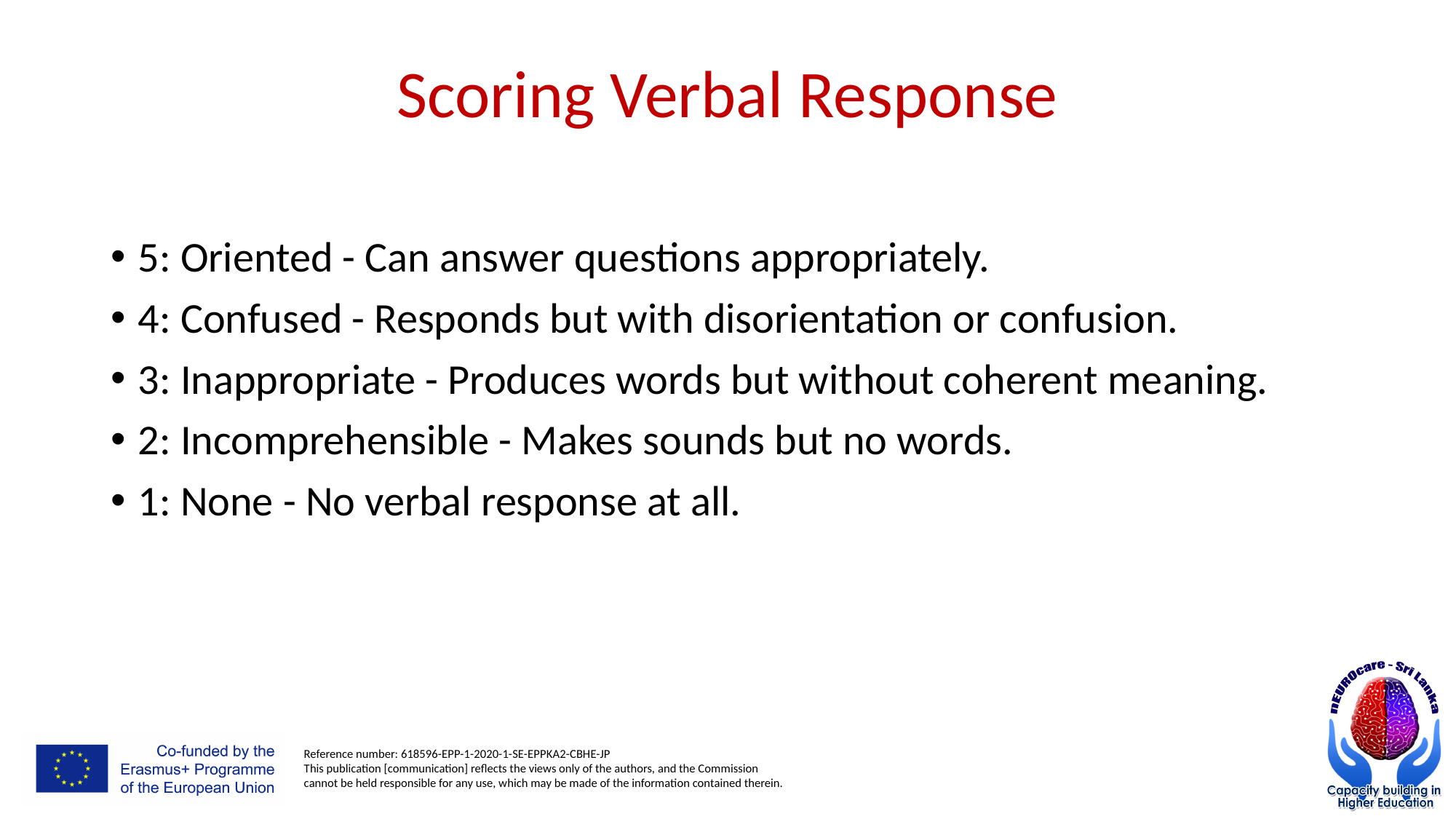

# Scoring Verbal Response

5: Oriented - Can answer questions appropriately.
4: Confused - Responds but with disorientation or confusion.
3: Inappropriate - Produces words but without coherent meaning.
2: Incomprehensible - Makes sounds but no words.
1: None - No verbal response at all.